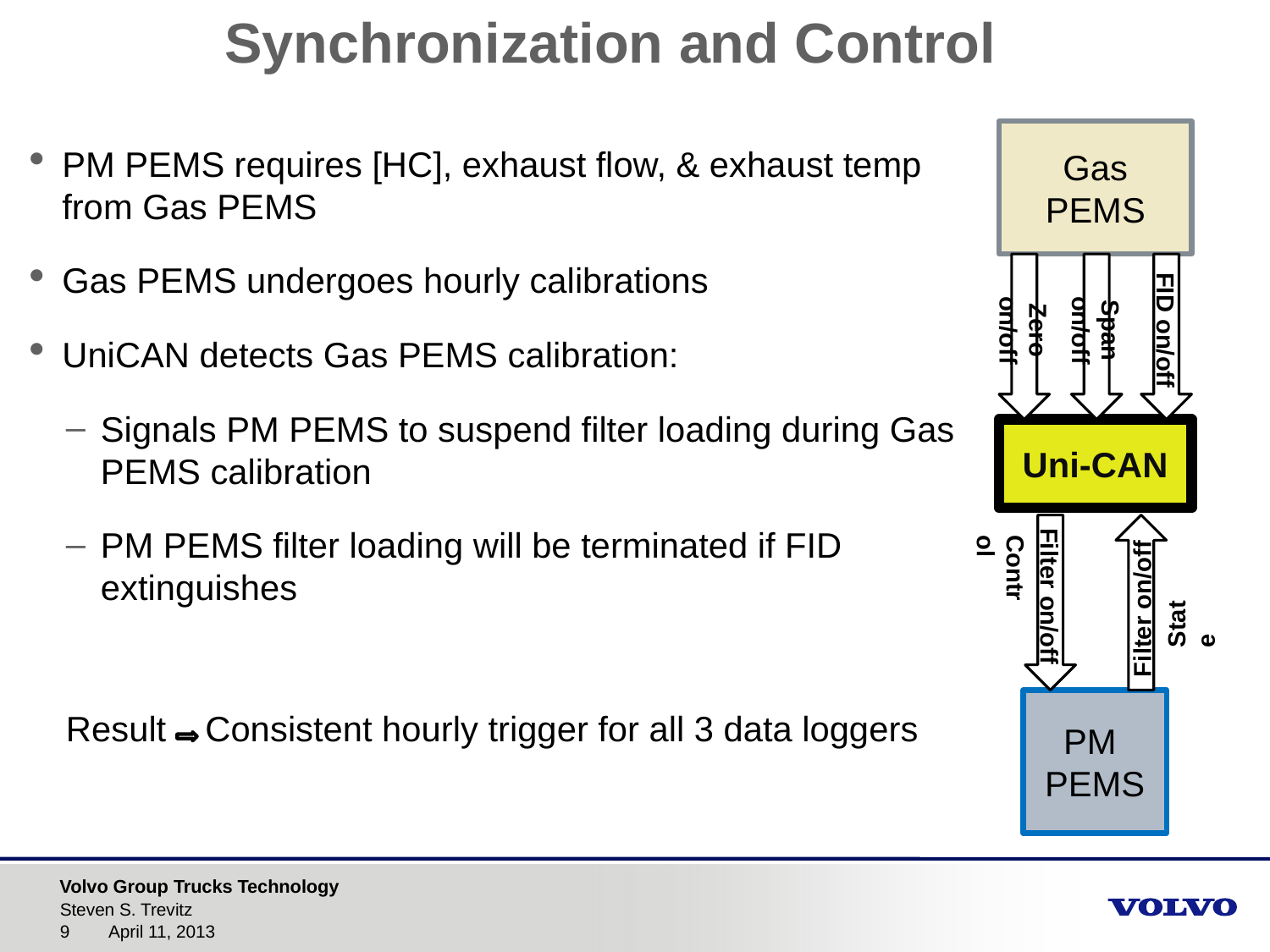

# Synchronization and Control
Gas PEMS
PM PEMS requires [HC], exhaust flow, & exhaust temp from Gas PEMS
Gas PEMS undergoes hourly calibrations
UniCAN detects Gas PEMS calibration:
Signals PM PEMS to suspend filter loading during Gas PEMS calibration
PM PEMS filter loading will be terminated if FID extinguishes

Result    Consistent hourly trigger for all 3 data loggers
Zero on/off
Span on/off
FID on/off
Uni-CAN
Filter on/off
Filter on/off
Control
State
PM  PEMS

Steven S. Trevitz
April 11, 2013
9